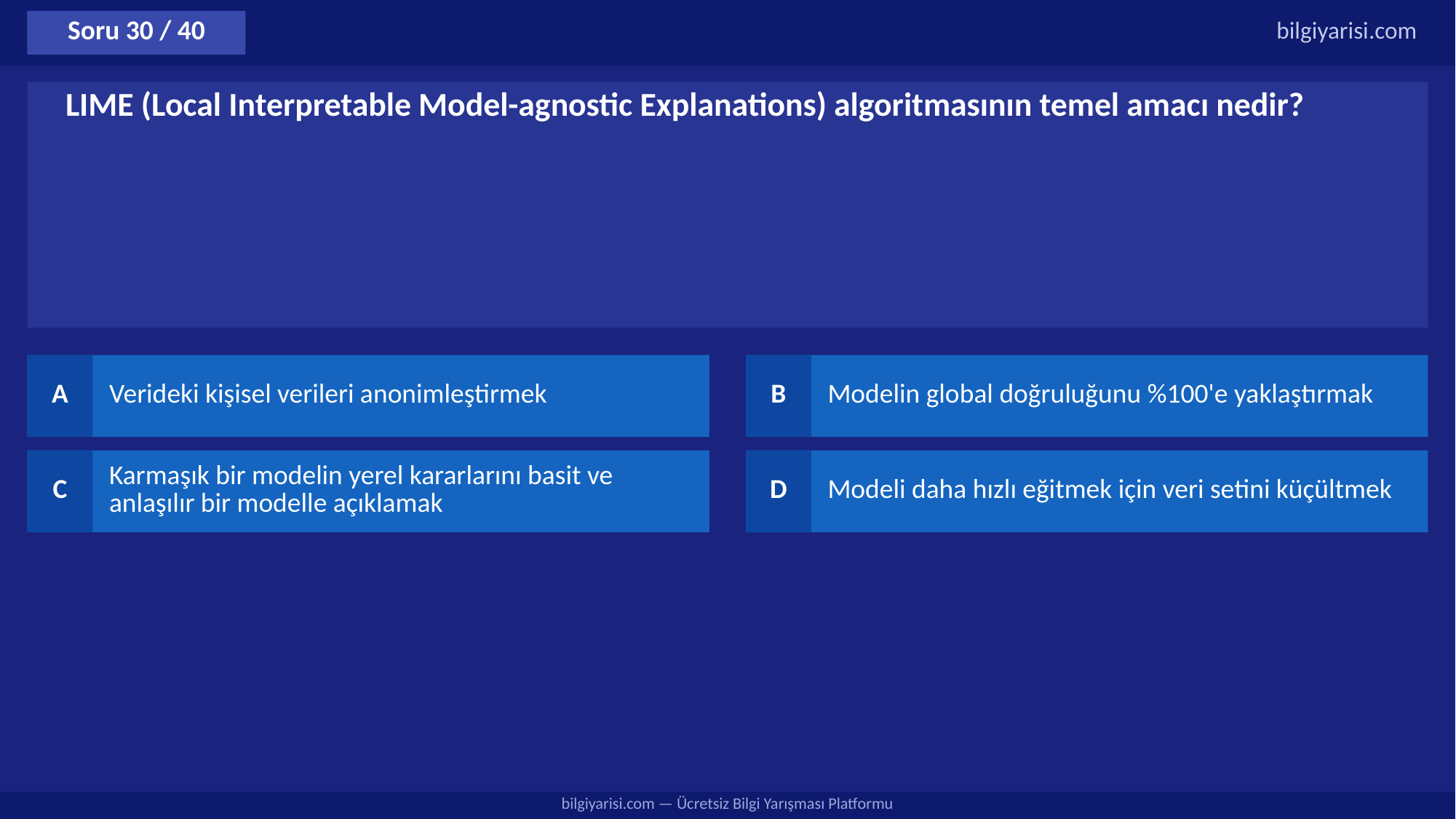

Soru 30 / 40
bilgiyarisi.com

LIME (Local Interpretable Model-agnostic Explanations) algoritmasının temel amacı nedir?

A
Verideki kişisel verileri anonimleştirmek

B
Modelin global doğruluğunu %100'e yaklaştırmak

C
Karmaşık bir modelin yerel kararlarını basit ve anlaşılır bir modelle açıklamak

D
Modeli daha hızlı eğitmek için veri setini küçültmek
bilgiyarisi.com — Ücretsiz Bilgi Yarışması Platformu